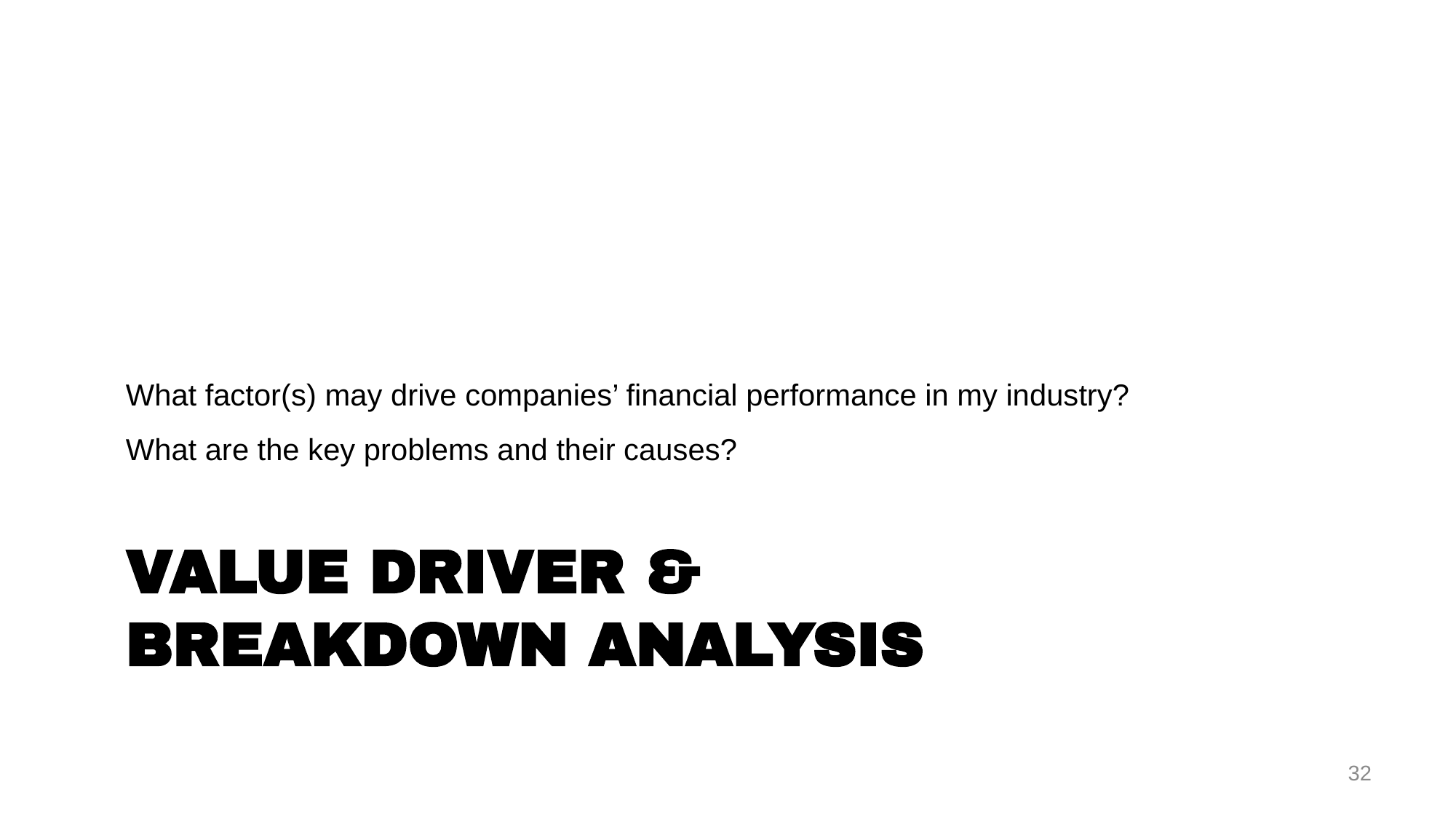

What factor(s) may drive companies’ financial performance in my industry?
What are the key problems and their causes?

# Value driver & Breakdown analysis
32